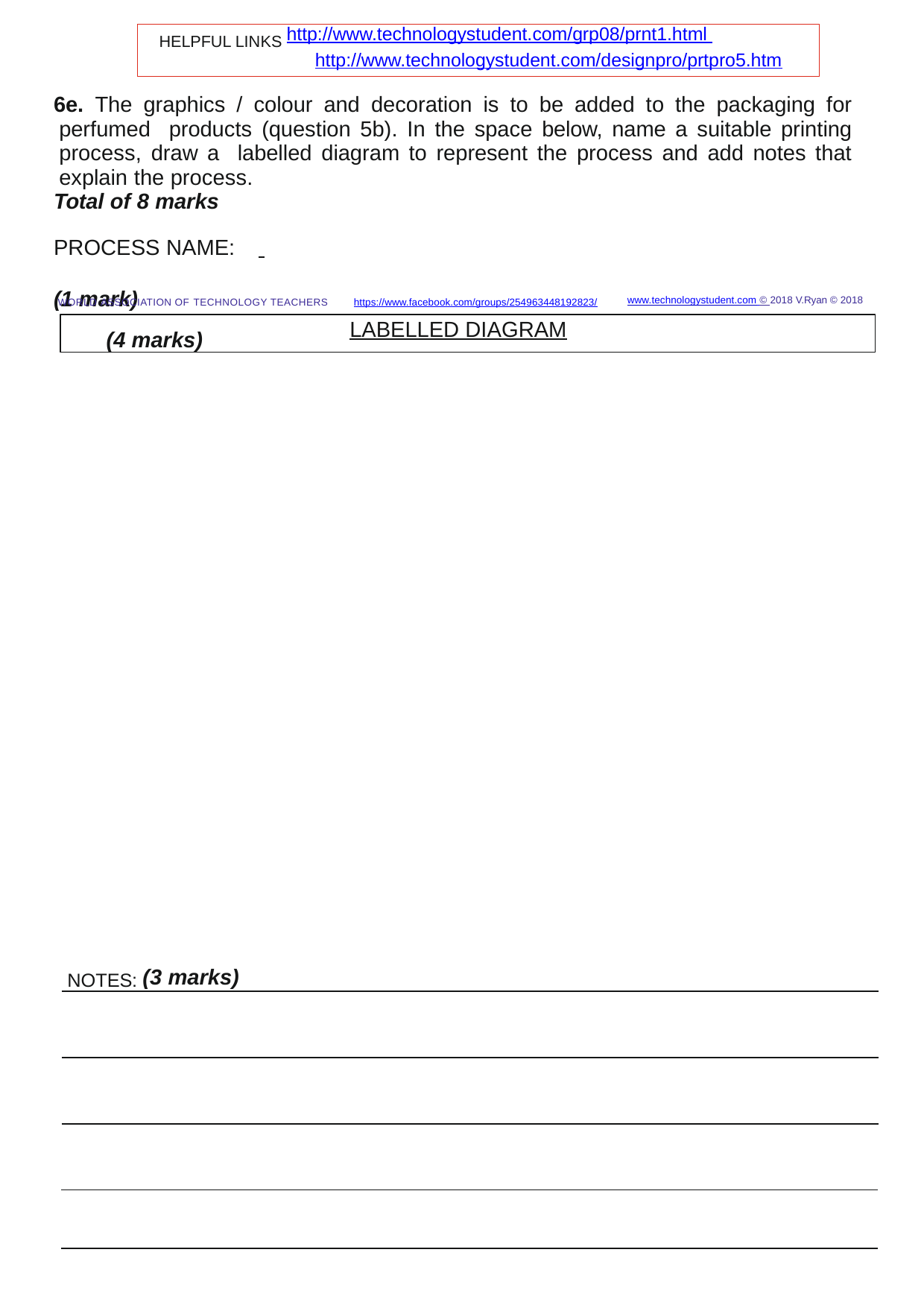

HELPFUL LINKS http://www.technologystudent.com/grp08/prnt1.html  http://www.technologystudent.com/designpro/prtpro5.htm
6e. The graphics / colour and decoration is to be added to the packaging for perfumed  products (question 5b). In the space below, name a suitable printing process, draw a  labelled diagram to represent the process and add notes that explain the process.
Total of 8 marks
PROCESS NAME:
(1 mark)
LABELLED DIAGRAM
www.technologystudent.com © 2018 V.Ryan © 2018
WORLD ASSOCIATION OF TECHNOLOGY TEACHERS	https://www.facebook.com/groups/254963448192823/
(4 marks)
NOTES: (3 marks)